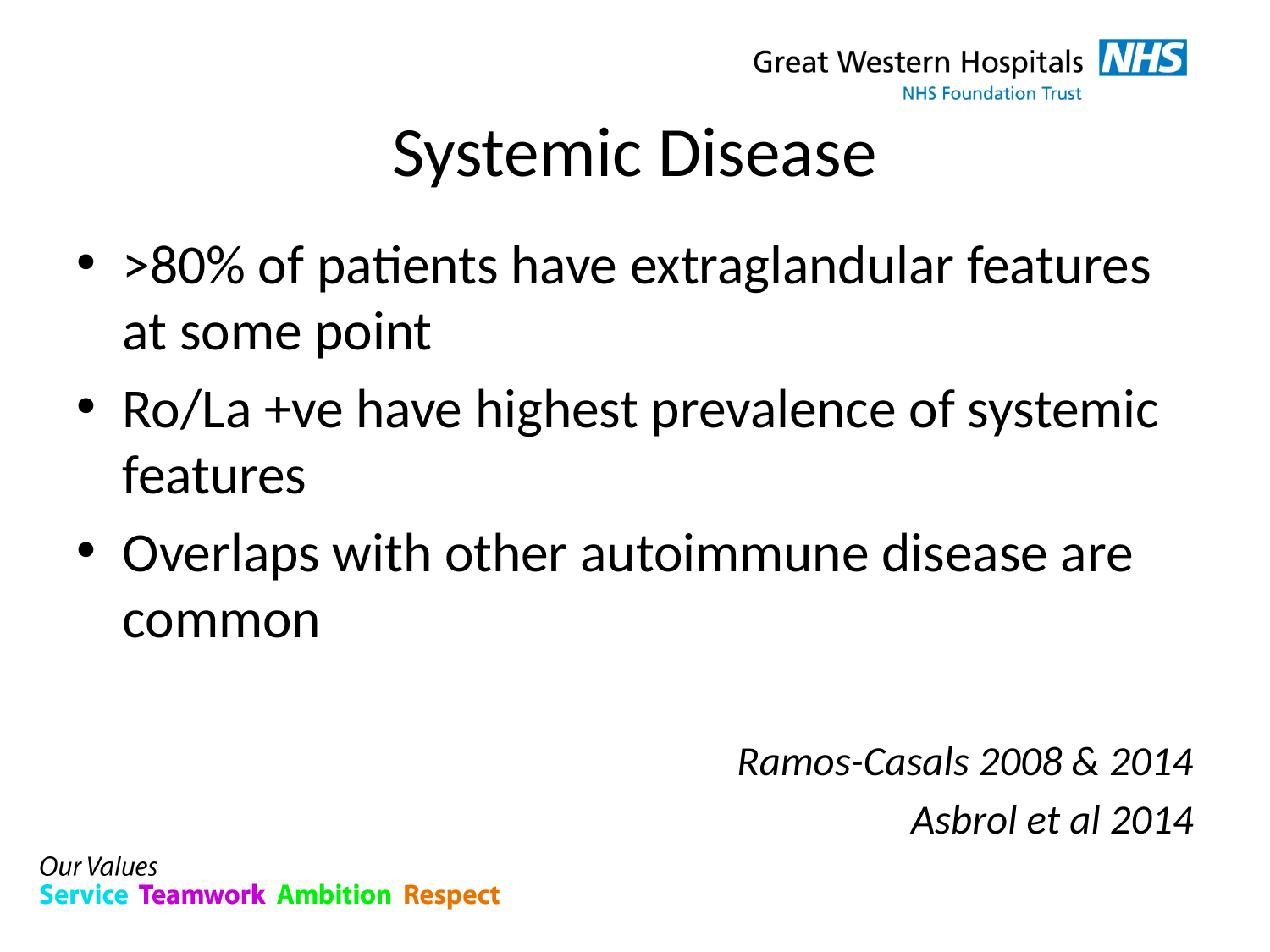

# Systemic Disease
>80% of patients have extraglandular features at some point
Ro/La +ve have highest prevalence of systemic features
Overlaps with other autoimmune disease are common

Ramos-Casals 2008 & 2014
Asbrol et al 2014